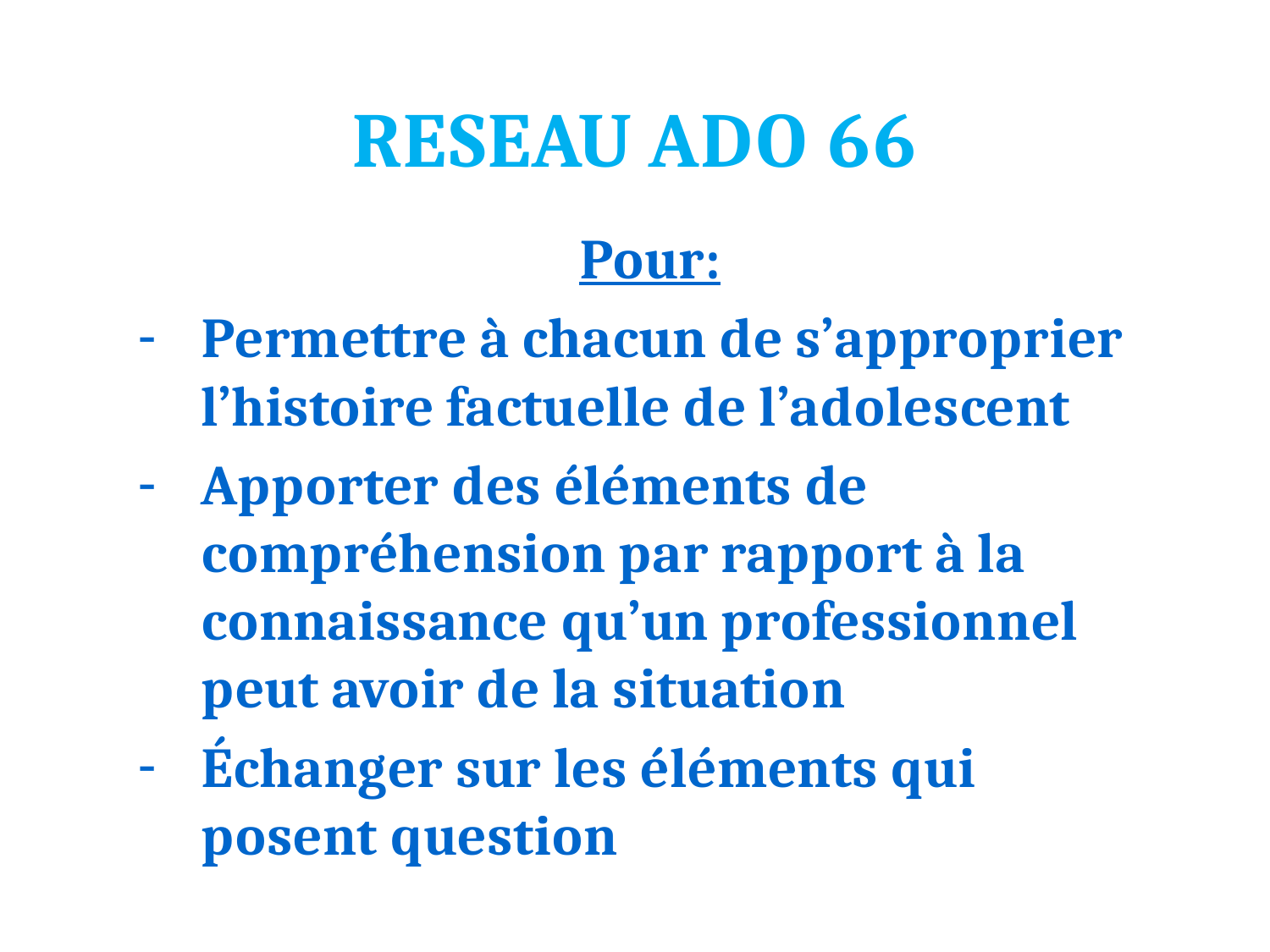

# RESEAU ADO 66
Pour:
Permettre à chacun de s’approprier l’histoire factuelle de l’adolescent
Apporter des éléments de compréhension par rapport à la connaissance qu’un professionnel peut avoir de la situation
Échanger sur les éléments qui posent question